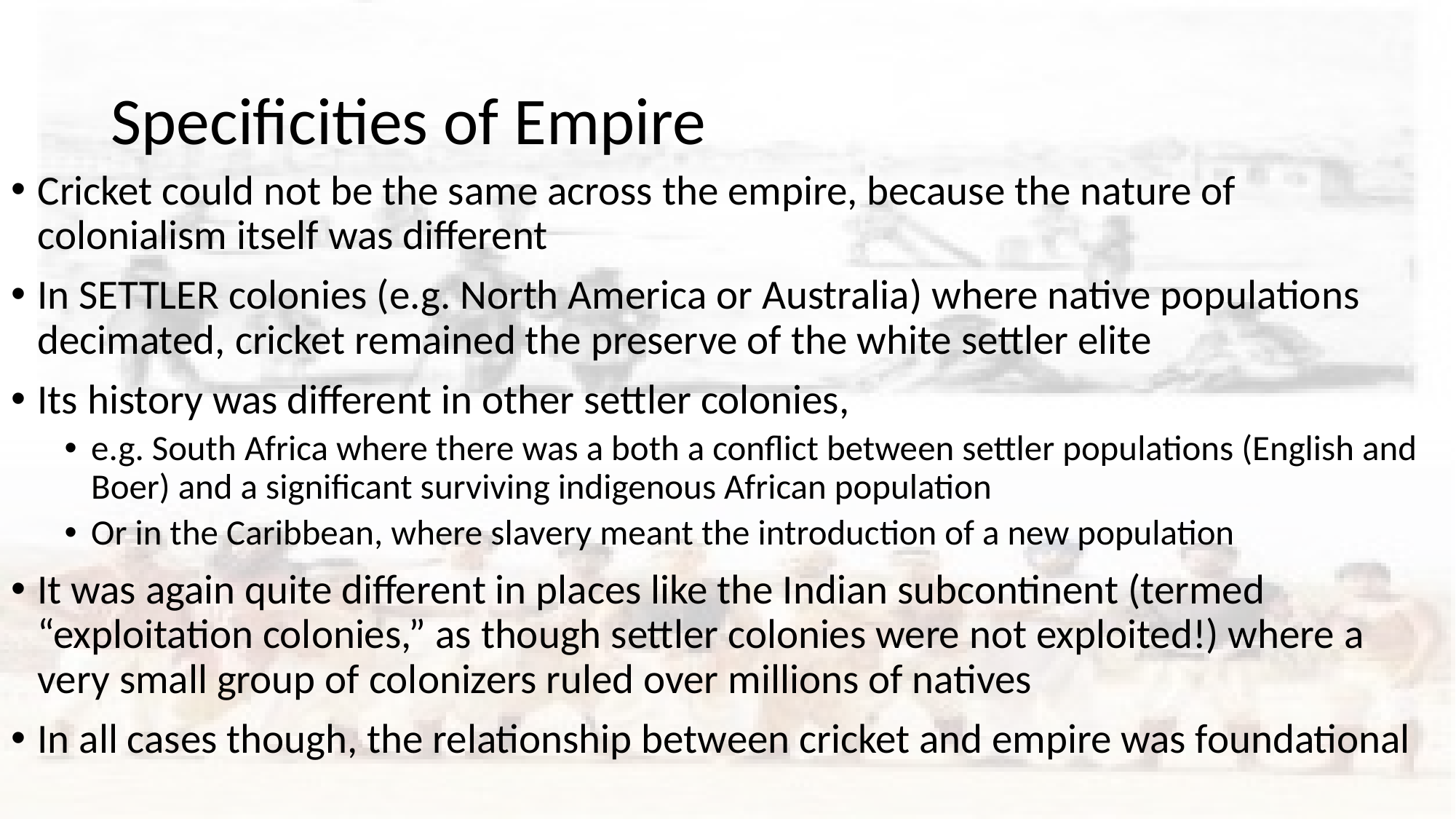

# Specificities of Empire
Cricket could not be the same across the empire, because the nature of colonialism itself was different
In SETTLER colonies (e.g. North America or Australia) where native populations decimated, cricket remained the preserve of the white settler elite
Its history was different in other settler colonies,
e.g. South Africa where there was a both a conflict between settler populations (English and Boer) and a significant surviving indigenous African population
Or in the Caribbean, where slavery meant the introduction of a new population
It was again quite different in places like the Indian subcontinent (termed “exploitation colonies,” as though settler colonies were not exploited!) where a very small group of colonizers ruled over millions of natives
In all cases though, the relationship between cricket and empire was foundational